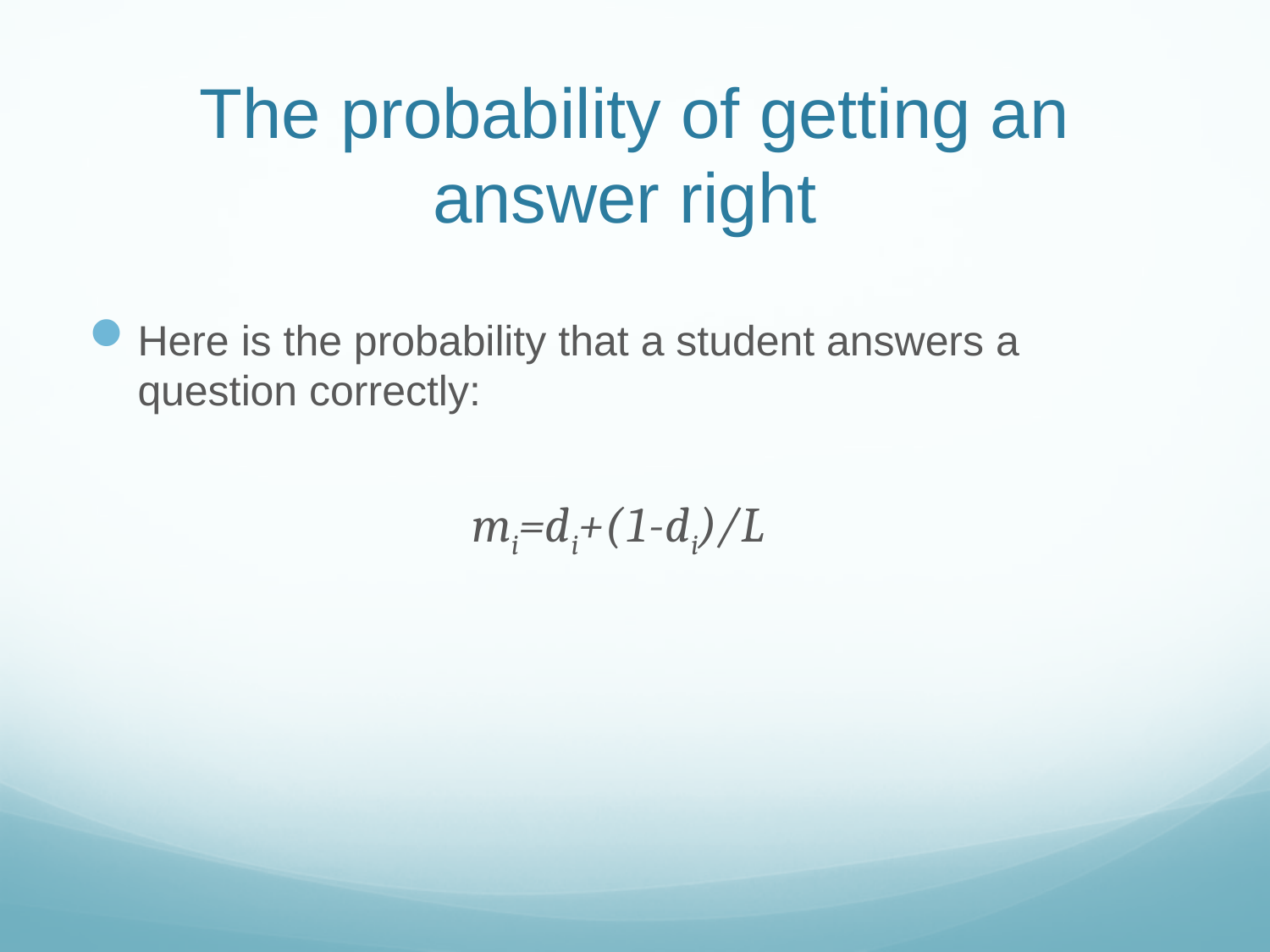

# The probability of getting an answer right
Here is the probability that a student answers a question correctly:

mi=di+(1-di)/L